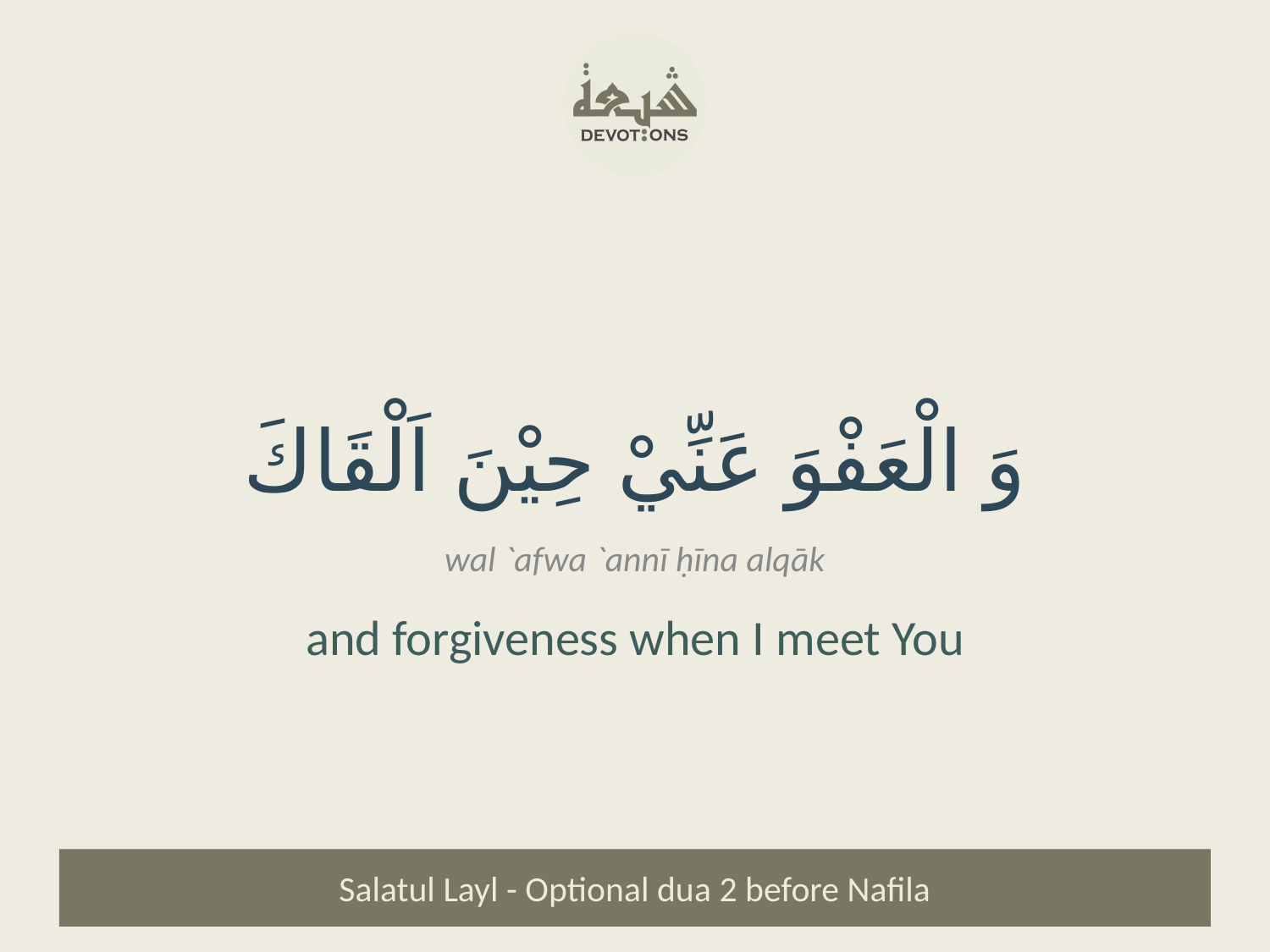

وَ الْعَفْوَ عَنِّيْ حِيْنَ اَلْقَاكَ
wal `afwa `annī ḥīna alqāk
and forgiveness when I meet You
Salatul Layl - Optional dua 2 before Nafila